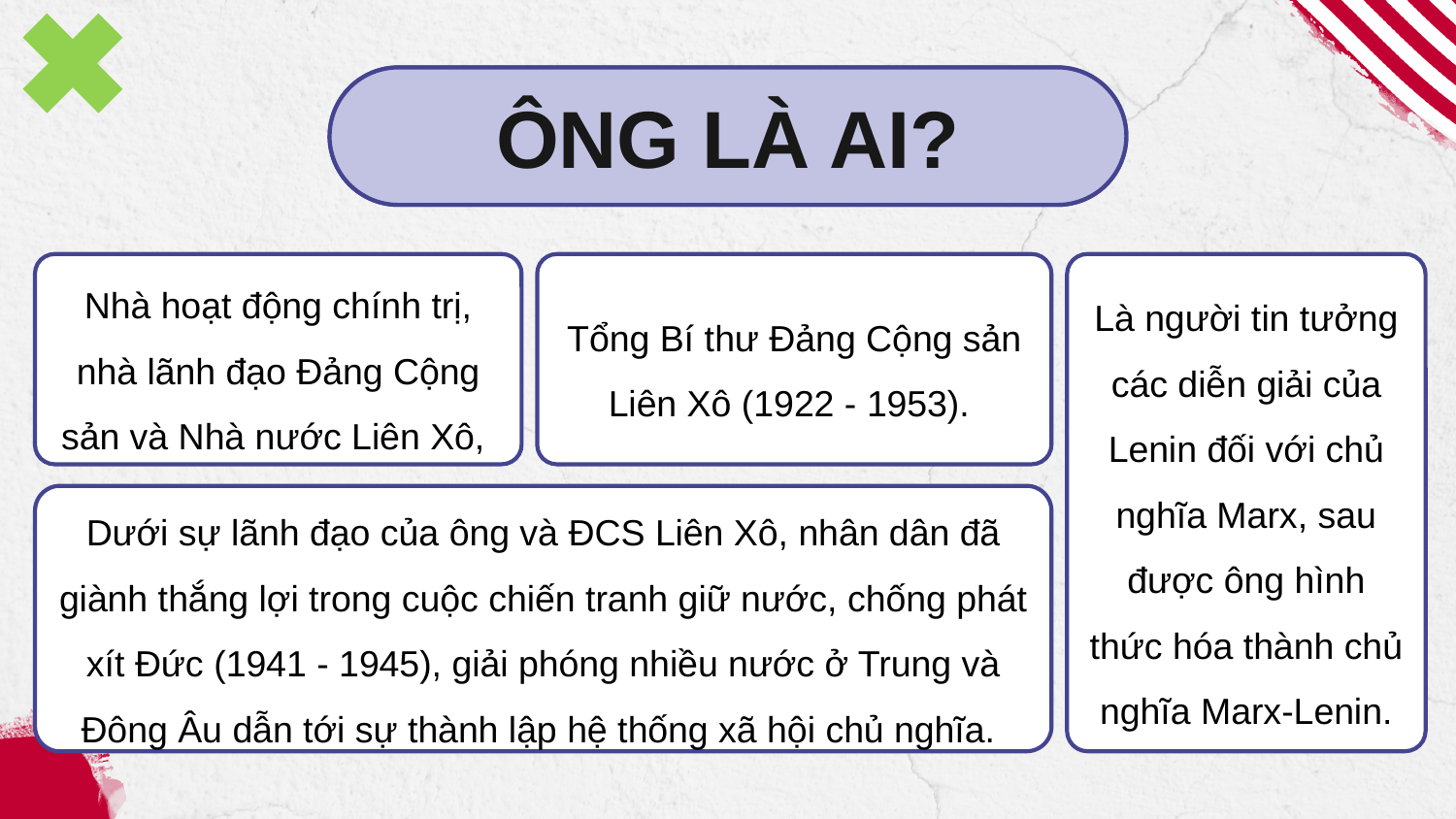

G. Xta-lin.
ÔNG LÀ AI?
Nhà hoạt động chính trị, nhà lãnh đạo Đảng Cộng sản và Nhà nước Liên Xô,
Tổng Bí thư Đảng Cộng sản Liên Xô (1922 - 1953).
Là người tin tưởng các diễn giải của Lenin đối với chủ nghĩa Marx, sau được ông hình thức hóa thành chủ nghĩa Marx-Lenin.
Dưới sự lãnh đạo của ông và ĐCS Liên Xô, nhân dân đã giành thắng lợi trong cuộc chiến tranh giữ nước, chống phát xít Đức (1941 - 1945), giải phóng nhiều nước ở Trung và Đông Âu dẫn tới sự thành lập hệ thống xã hội chủ nghĩa.